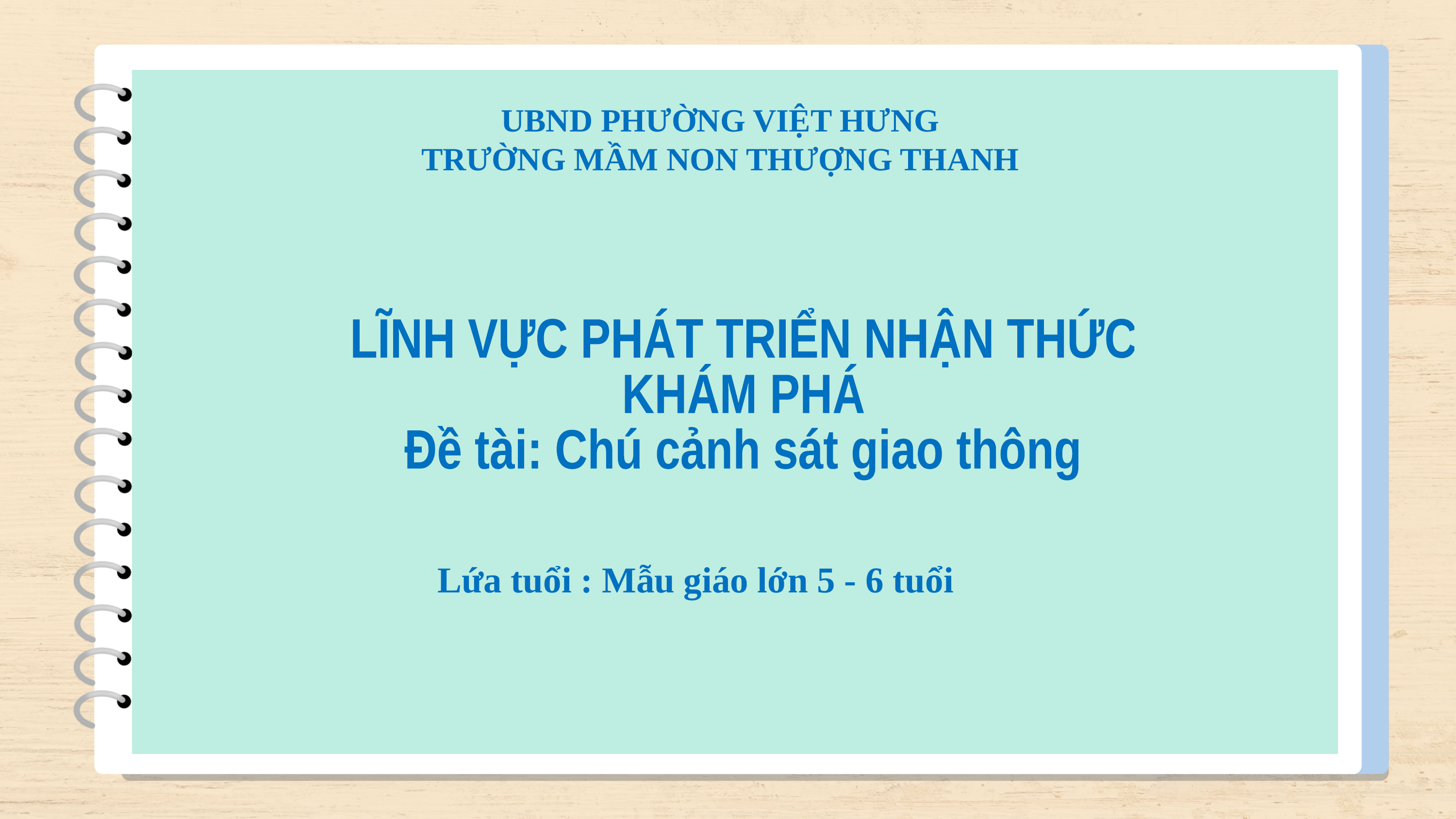

UBND PHƯỜNG VIỆT HƯNG
TRƯỜNG MẦM NON THƯỢNG THANH

LĨNH VỰC PHÁT TRIỂN NHẬN THỨC
KHÁM PHÁ
Đề tài: Chú cảnh sát giao thông

Lứa tuổi : Mẫu giáo lớn 5 - 6 tuổi